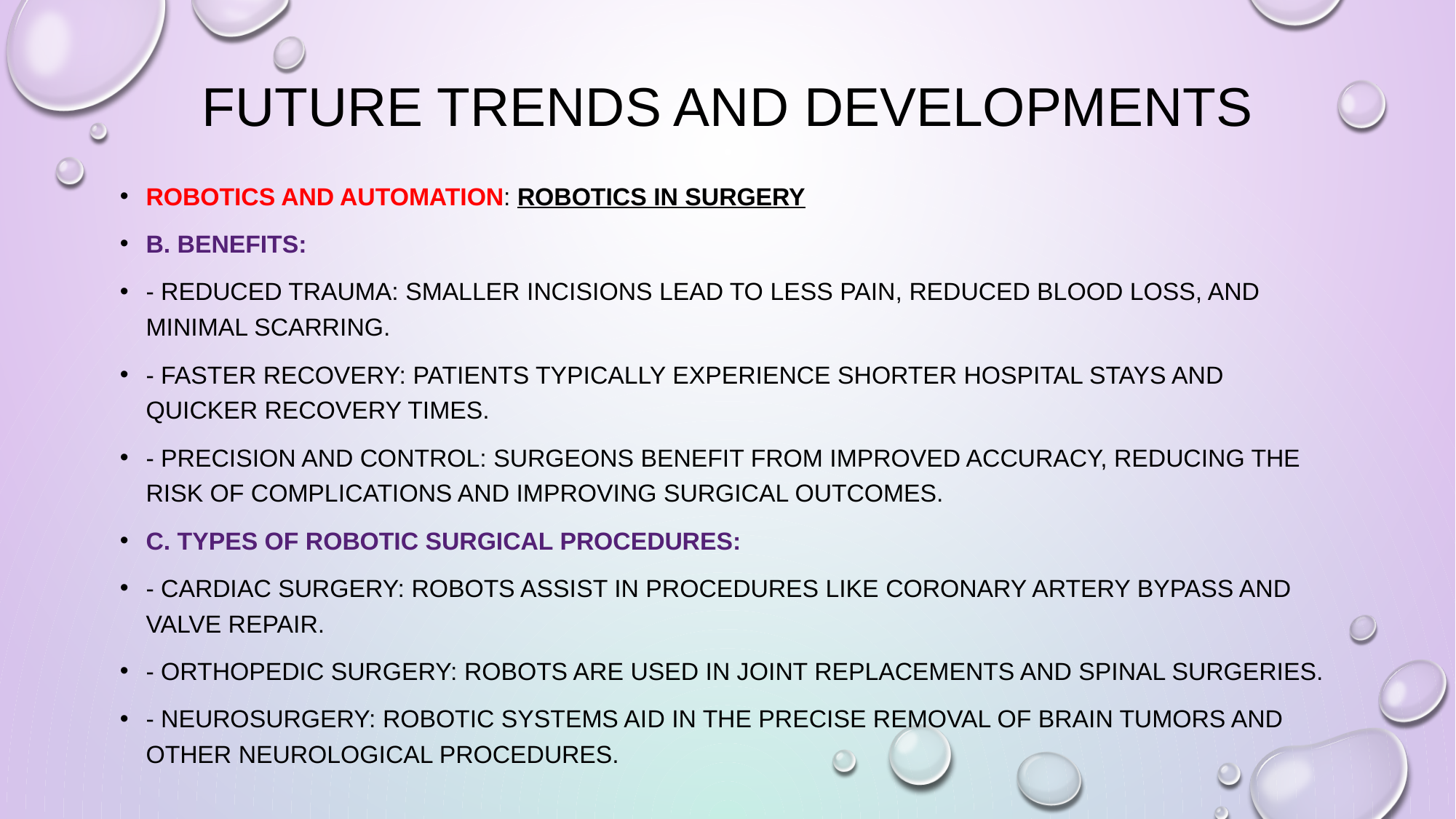

# Future Trends and Developments
Robotics and Automation: Robotics in surgery
b. Benefits:
- Reduced Trauma: Smaller incisions lead to less pain, reduced blood loss, and minimal scarring.
- Faster Recovery: Patients typically experience shorter hospital stays and quicker recovery times.
- Precision and Control: Surgeons benefit from improved accuracy, reducing the risk of complications and improving surgical outcomes.
c. Types of Robotic Surgical Procedures:
- Cardiac Surgery: Robots assist in procedures like coronary artery bypass and valve repair.
- Orthopedic Surgery: Robots are used in joint replacements and spinal surgeries.
- Neurosurgery: Robotic systems aid in the precise removal of brain tumors and other neurological procedures.